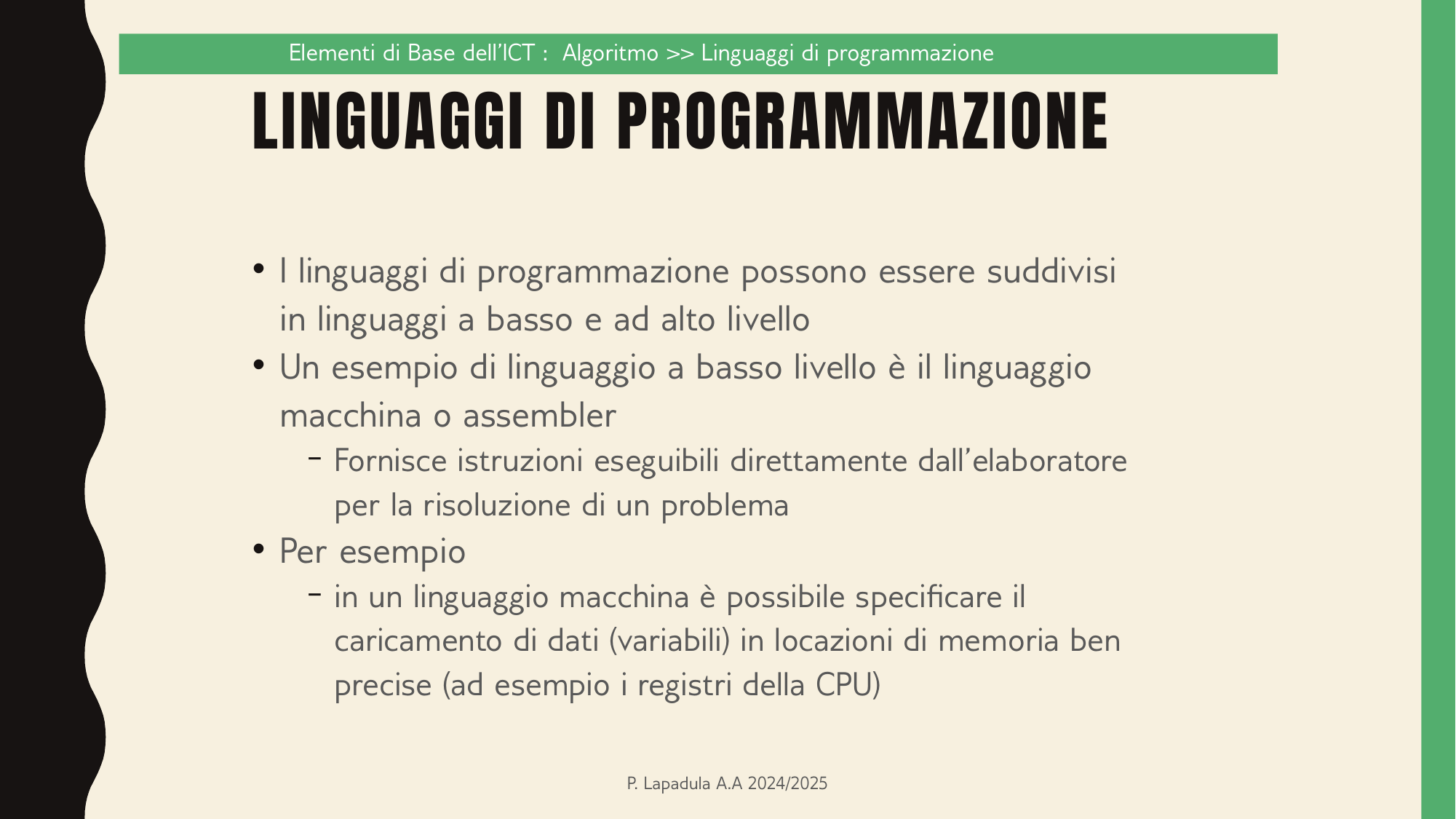

Elementi di Base dell’ICT :  Algoritmo >> Linguaggi di programmazione
# Linguaggi di programmazione
I linguaggi di programmazione possono essere suddivisi in linguaggi a basso e ad alto livello
Un esempio di linguaggio a basso livello è il linguaggio macchina o assembler
Fornisce istruzioni eseguibili direttamente dall’elaboratore per la risoluzione di un problema
Per esempio
in un linguaggio macchina è possibile specificare il caricamento di dati (variabili) in locazioni di memoria ben precise (ad esempio i registri della CPU)
P. Lapadula A.A 2024/2025